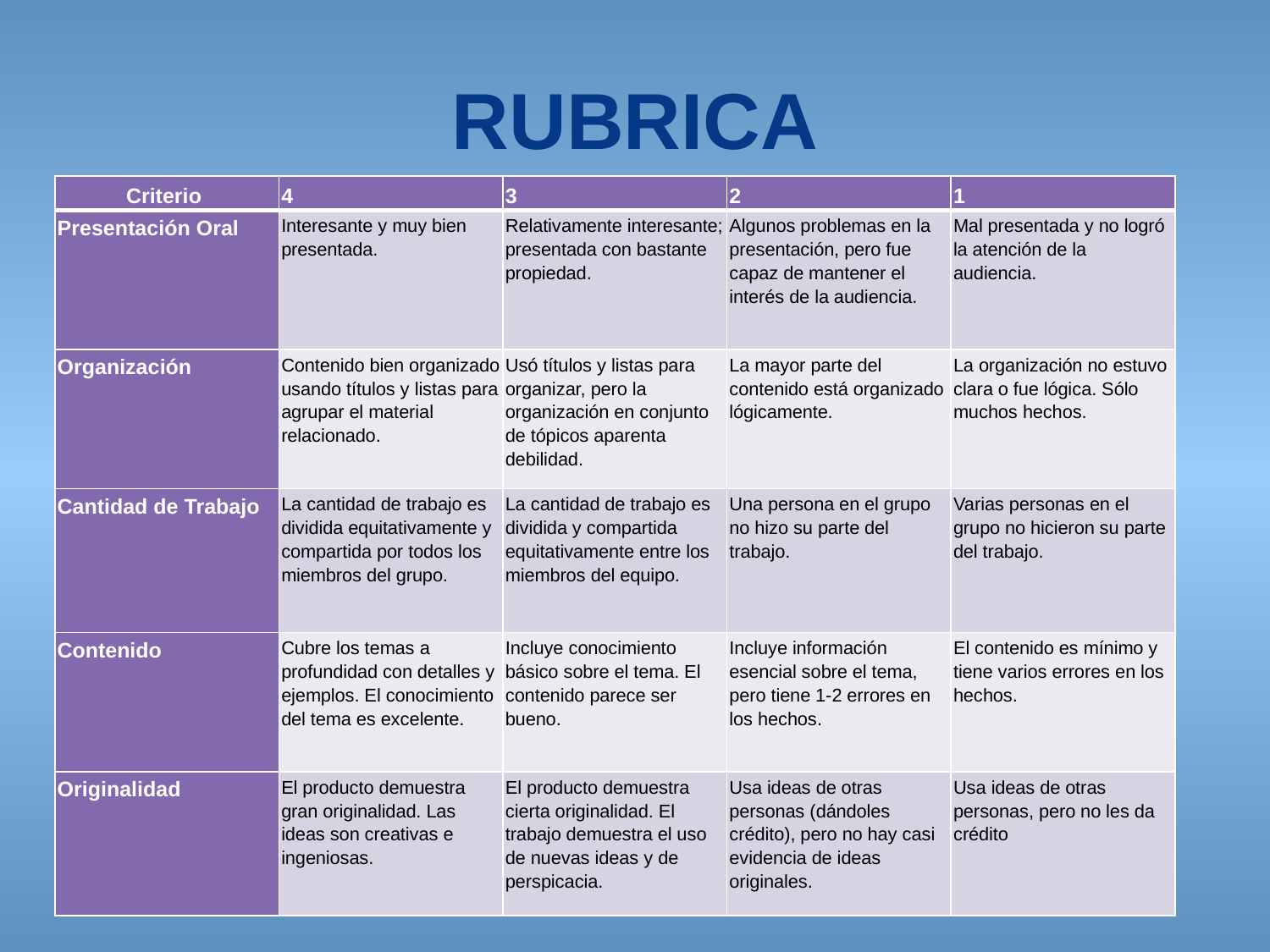

# RUBRICA
| Criterio | 4 | 3 | 2 | 1 |
| --- | --- | --- | --- | --- |
| Presentación Oral | Interesante y muy bien presentada. | Relativamente interesante; presentada con bastante propiedad. | Algunos problemas en la presentación, pero fue capaz de mantener el interés de la audiencia. | Mal presentada y no logró la atención de la audiencia. |
| Organización | Contenido bien organizado usando títulos y listas para agrupar el material relacionado. | Usó títulos y listas para organizar, pero la organización en conjunto de tópicos aparenta debilidad. | La mayor parte del contenido está organizado lógicamente. | La organización no estuvo clara o fue lógica. Sólo muchos hechos. |
| Cantidad de Trabajo | La cantidad de trabajo es dividida equitativamente y compartida por todos los miembros del grupo. | La cantidad de trabajo es dividida y compartida equitativamente entre los miembros del equipo. | Una persona en el grupo no hizo su parte del trabajo. | Varias personas en el grupo no hicieron su parte del trabajo. |
| Contenido | Cubre los temas a profundidad con detalles y ejemplos. El conocimiento del tema es excelente. | Incluye conocimiento básico sobre el tema. El contenido parece ser bueno. | Incluye información esencial sobre el tema, pero tiene 1-2 errores en los hechos. | El contenido es mínimo y tiene varios errores en los hechos. |
| Originalidad | El producto demuestra gran originalidad. Las ideas son creativas e ingeniosas. | El producto demuestra cierta originalidad. El trabajo demuestra el uso de nuevas ideas y de perspicacia. | Usa ideas de otras personas (dándoles crédito), pero no hay casi evidencia de ideas originales. | Usa ideas de otras personas, pero no les da crédito |